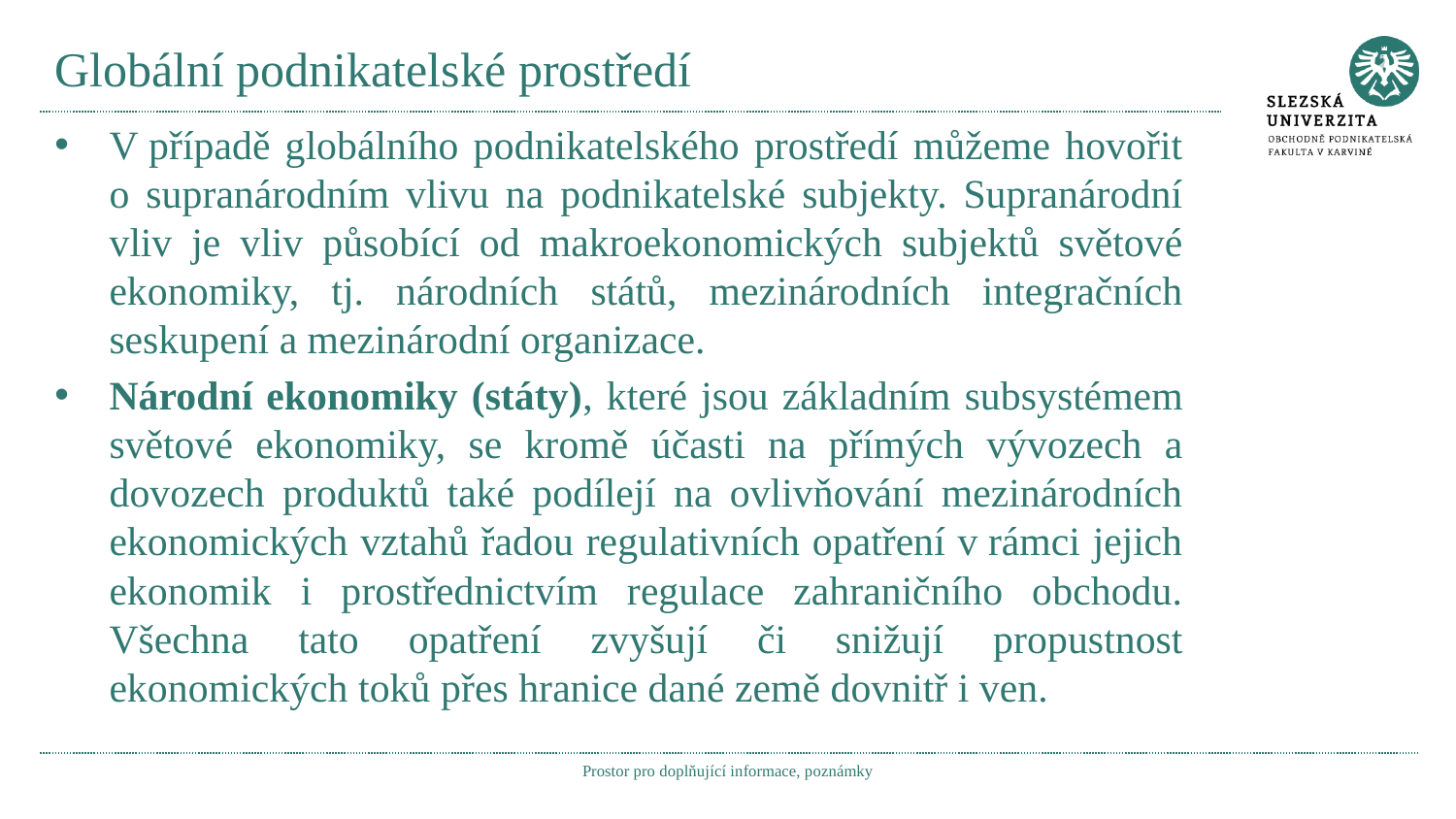

# Globální podnikatelské prostředí
V případě globálního podnikatelského prostředí můžeme hovořit o supranárodním vlivu na podnikatelské subjekty. Supranárodní vliv je vliv působící od makroekonomických subjektů světové ekonomiky, tj. národních států, mezinárodních integračních seskupení a mezinárodní organizace.
Národní ekonomiky (státy), které jsou základním subsystémem světové ekonomiky, se kromě účasti na přímých vývozech a dovozech produktů také podílejí na ovlivňování mezinárodních ekonomických vztahů řadou regulativních opatření v rámci jejich ekonomik i prostřednictvím regulace zahraničního obchodu. Všechna tato opatření zvyšují či snižují propustnost ekonomických toků přes hranice dané země dovnitř i ven.
Prostor pro doplňující informace, poznámky